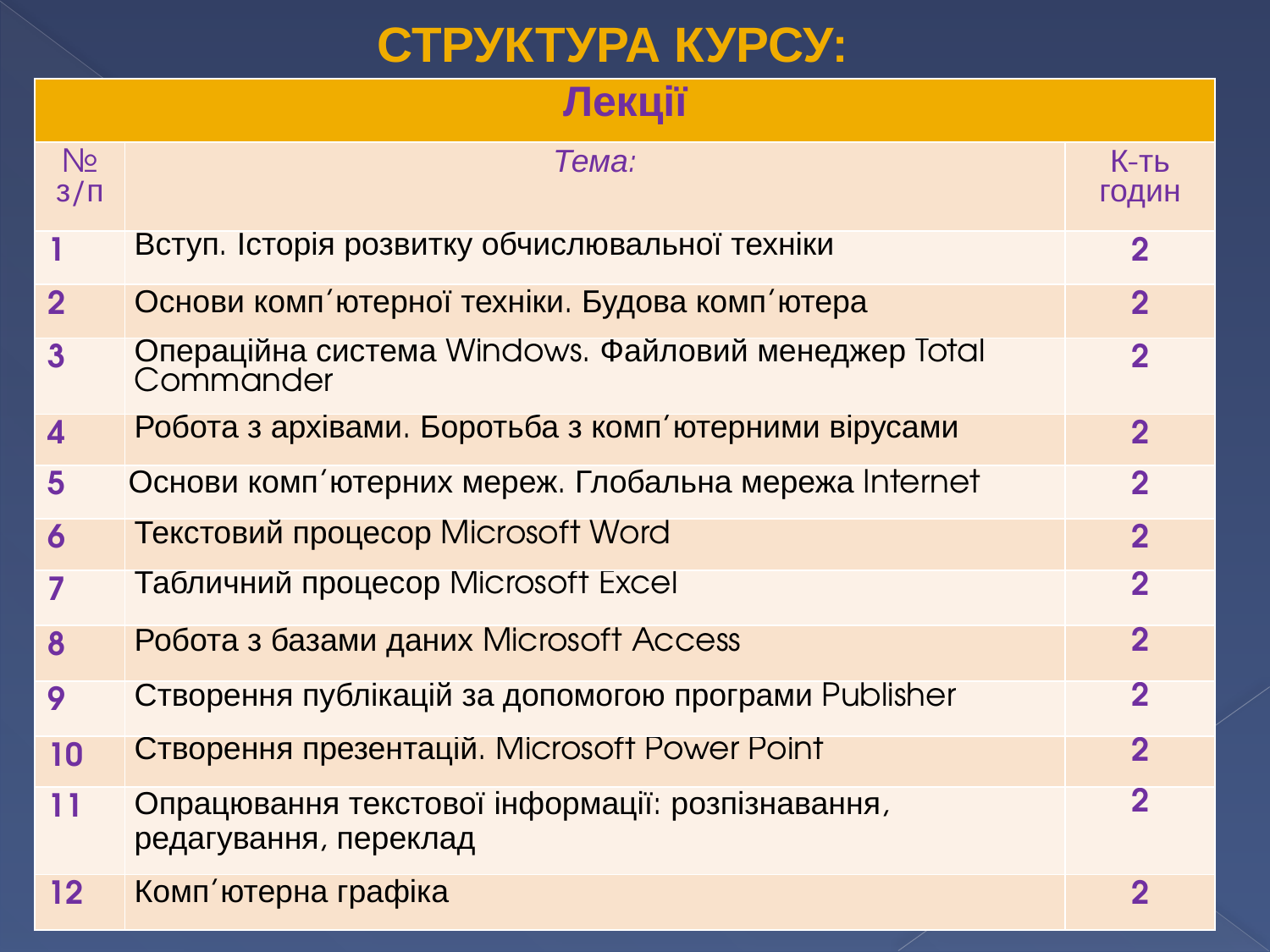

Структура курсу:
| Лекції |  |  |
| --- | --- | --- |
| № з/п | Тема: | К-ть годин |
| 1 | Вступ. Історія розвитку обчислювальної техніки | 2 |
| 2 | Основи комп’ютерної техніки. Будова комп’ютера | 2 |
| 3 | Операційна система Windows. Файловий менеджер Total Commander | 2 |
| 4 | Робота з архівами. Боротьба з комп’ютерними вірусами | 2 |
| 5 | Основи комп’ютерних мереж. Глобальна мережа Internet | 2 |
| 6 | Текстовий процесор Microsoft Word | 2 |
| 7 | Табличний процесор Microsoft Excel | 2 |
| 8 | Робота з базами даних Microsoft Access | 2 |
| 9 | Створення публікацій за допомогою програми Publisher | 2 |
| 10 | Створення презентацій. Microsoft Power Point | 2 |
| 11 | Опрацювання текстової інформації: розпізнавання, редагування, переклад | 2 |
| 12 | Комп’ютерна графіка | 2 |